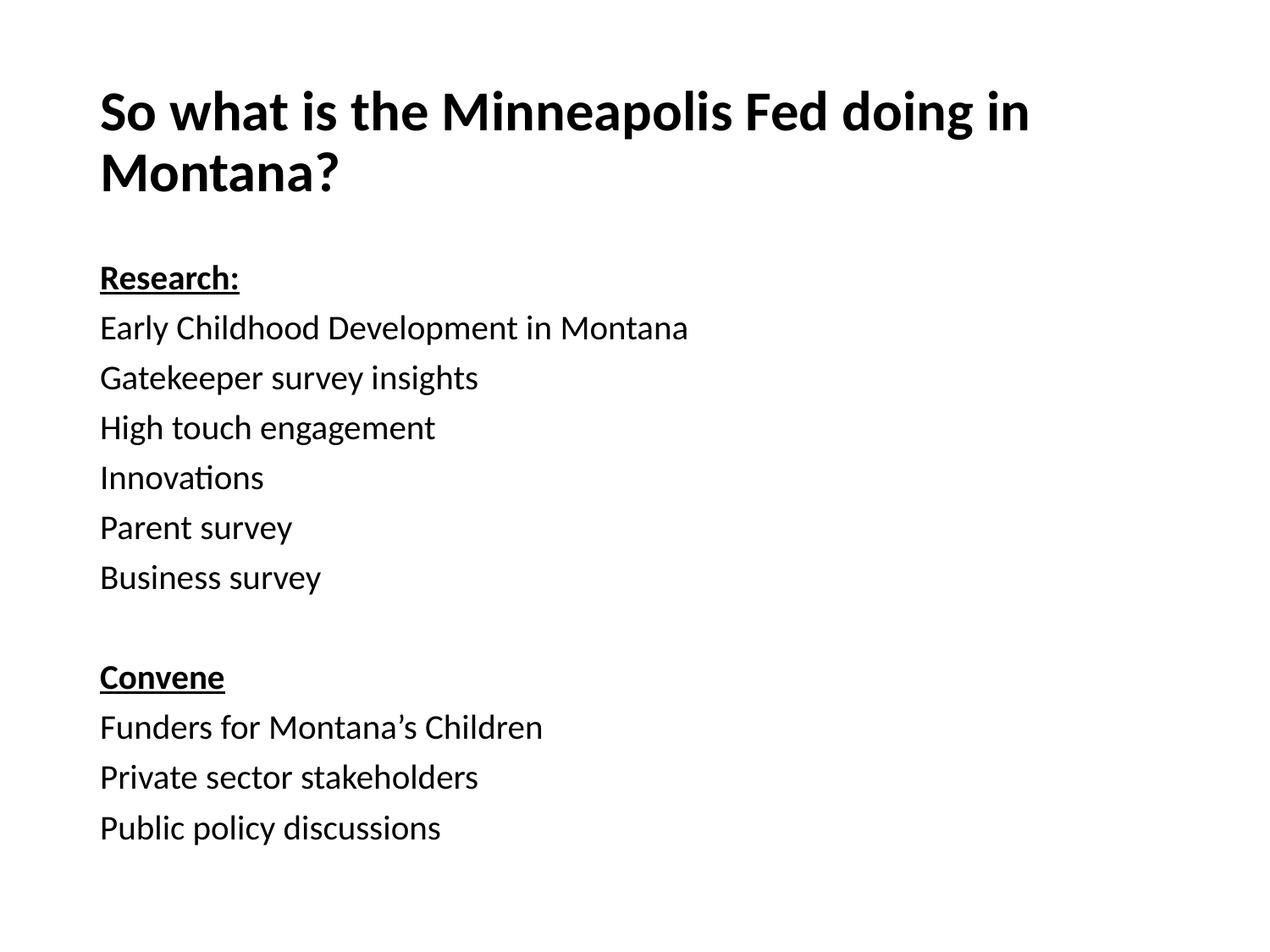

# So what is the Minneapolis Fed doing in Montana?
Research:
Early Childhood Development in Montana
Gatekeeper survey insights
High touch engagement
Innovations
Parent survey
Business survey

Convene
Funders for Montana’s Children
Private sector stakeholders
Public policy discussions